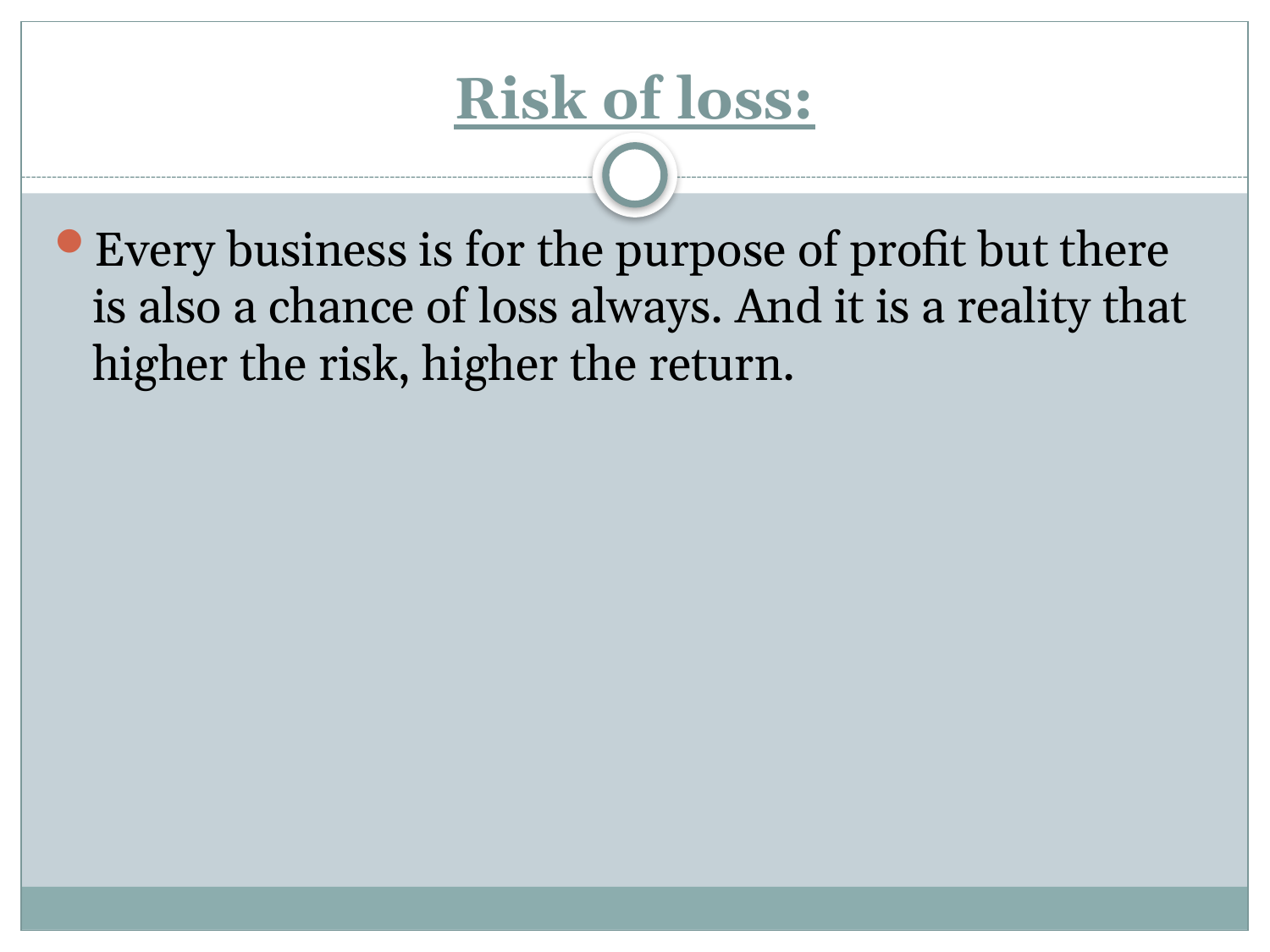

# Risk of loss:
Every business is for the purpose of profit but there is also a chance of loss always. And it is a reality that higher the risk, higher the return.